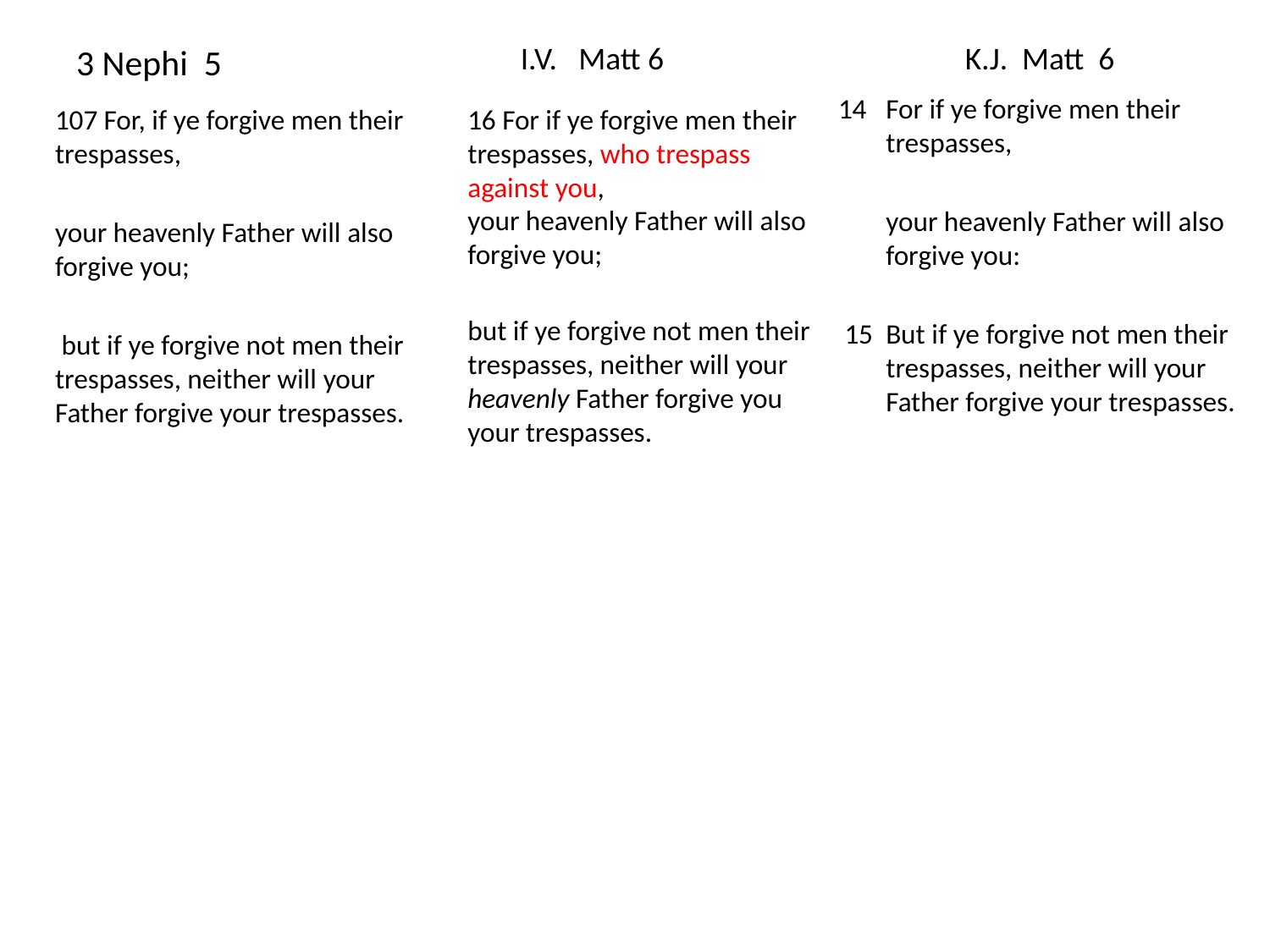

# 3 Nephi  5
I.V.   Matt 6
K.J.  Matt  6
14 	For if ye forgive men their trespasses,

	your heavenly Father will also forgive you:

 15 	But if ye forgive not men their trespasses, neither will your Father forgive your trespasses.

107 For, if ye forgive men their trespasses,

your heavenly Father will also forgive you;

 but if ye forgive not men their trespasses, neither will your Father forgive your trespasses.

16 For if ye forgive men their trespasses, who trespass against you,
your heavenly Father will also forgive you;

but if ye forgive not men their trespasses, neither will your heavenly Father forgive you your trespasses.